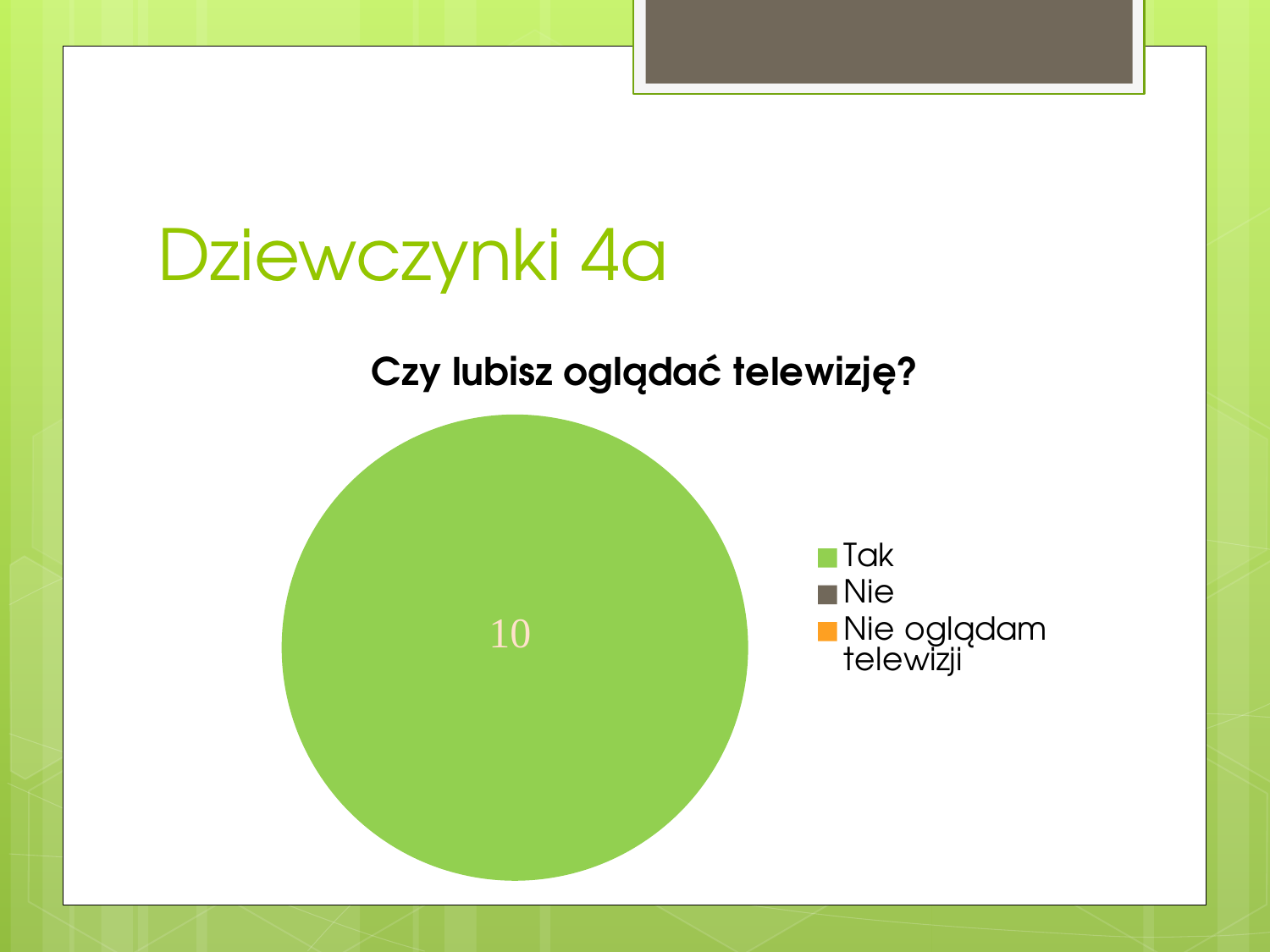

# Dziewczynki 4a

### Chart:

| Category | Czy lubisz oglądać telewizję? |
|---|---|
| Tak | 10.0 |
| Nie | 0.0 |
| Nie oglądam telewizji | 0.0 |